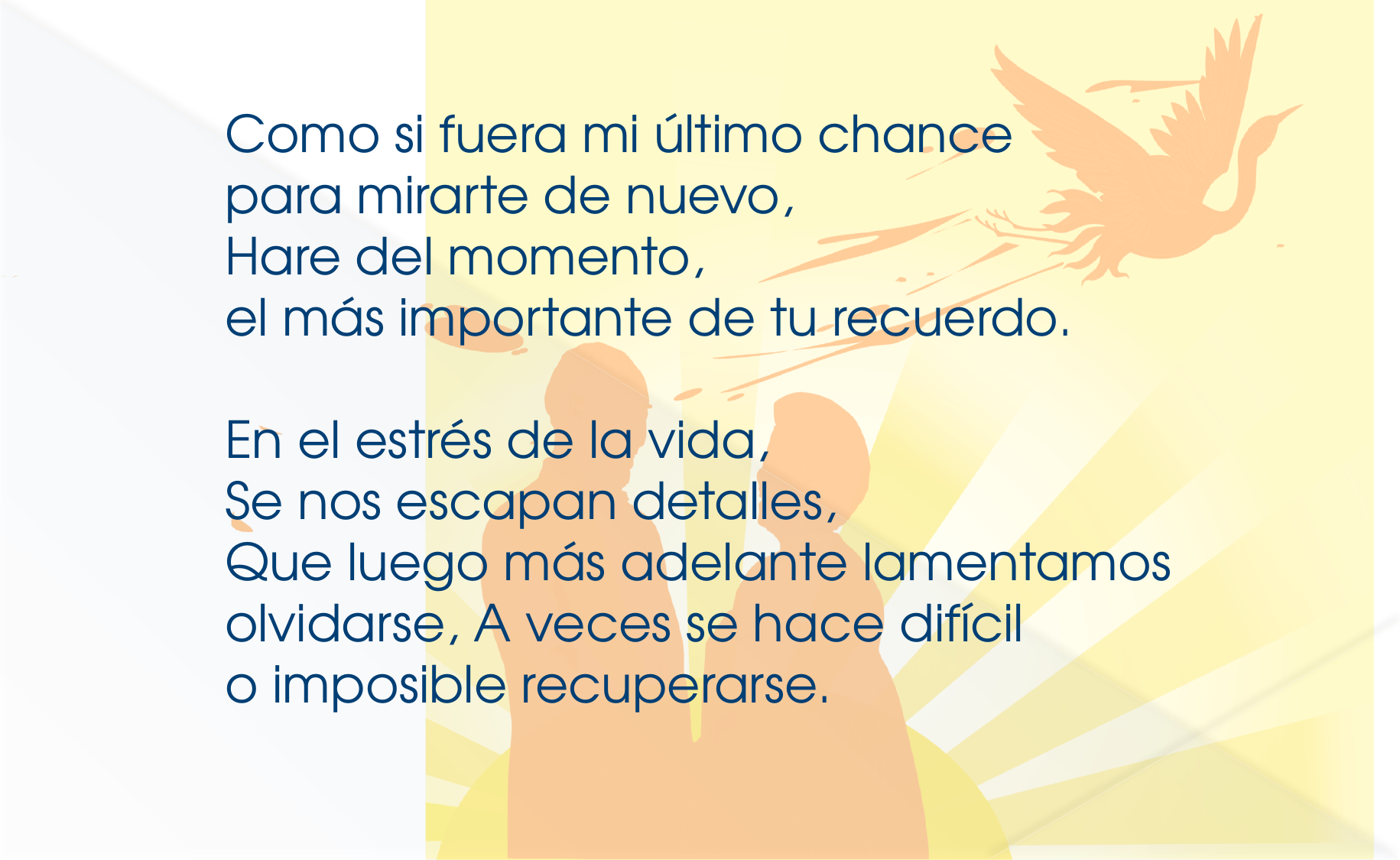

Como si fuera mi último chance
para mirarte de nuevo, 
Hare del momento,
el más importante de tu recuerdo.
En el estrés de la vida,
Se nos escapan detalles, 
Que luego más adelante lamentamos olvidarse, A veces se hace difícil
o imposible recuperarse.